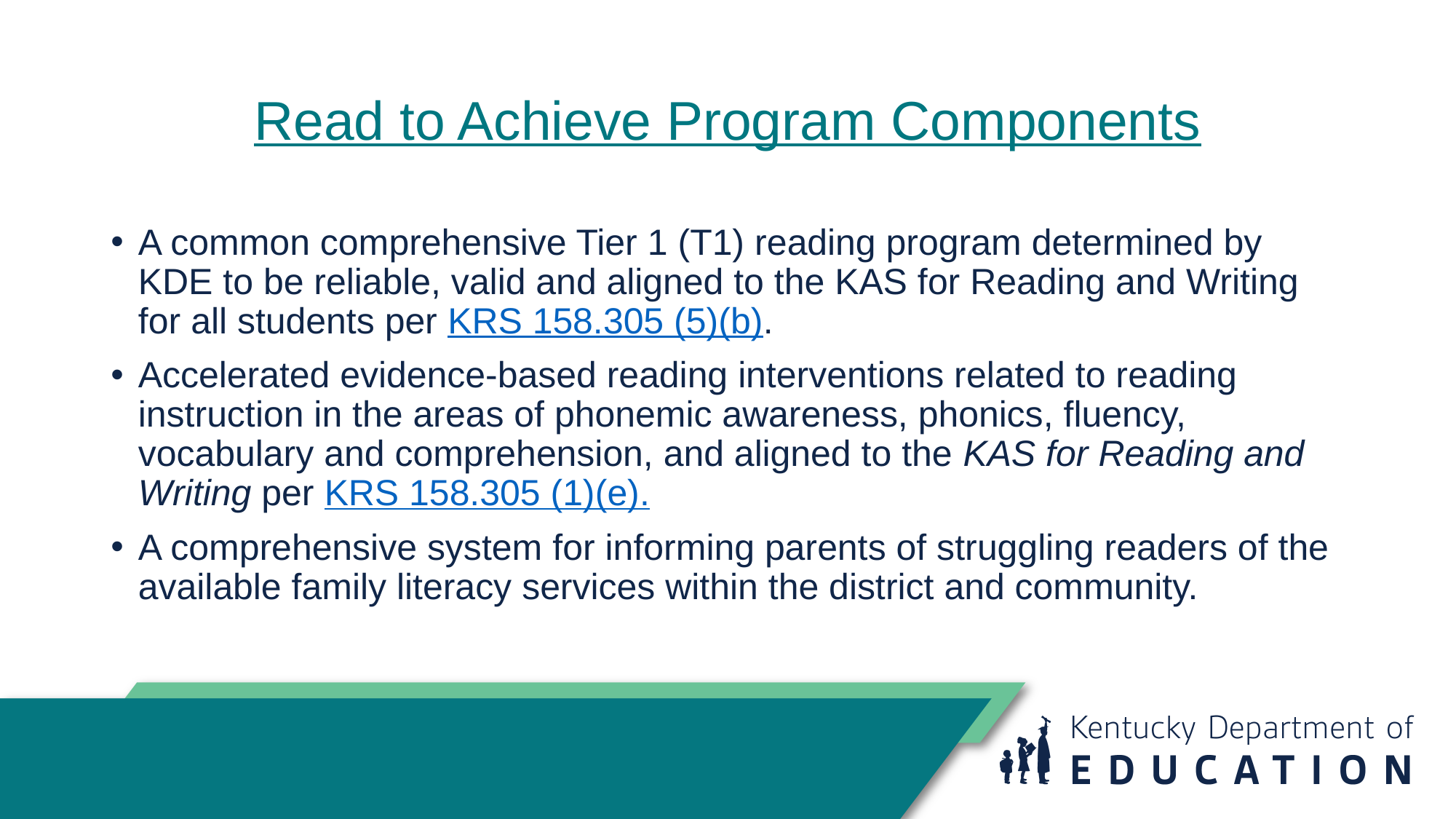

# Read to Achieve Program Components
A common comprehensive Tier 1 (T1) reading program determined by KDE to be reliable, valid and aligned to the KAS for Reading and Writing for all students per KRS 158.305 (5)(b).
Accelerated evidence-based reading interventions related to reading instruction in the areas of phonemic awareness, phonics, fluency, vocabulary and comprehension, and aligned to the KAS for Reading and Writing per KRS 158.305 (1)(e).
A comprehensive system for informing parents of struggling readers of the available family literacy services within the district and community.